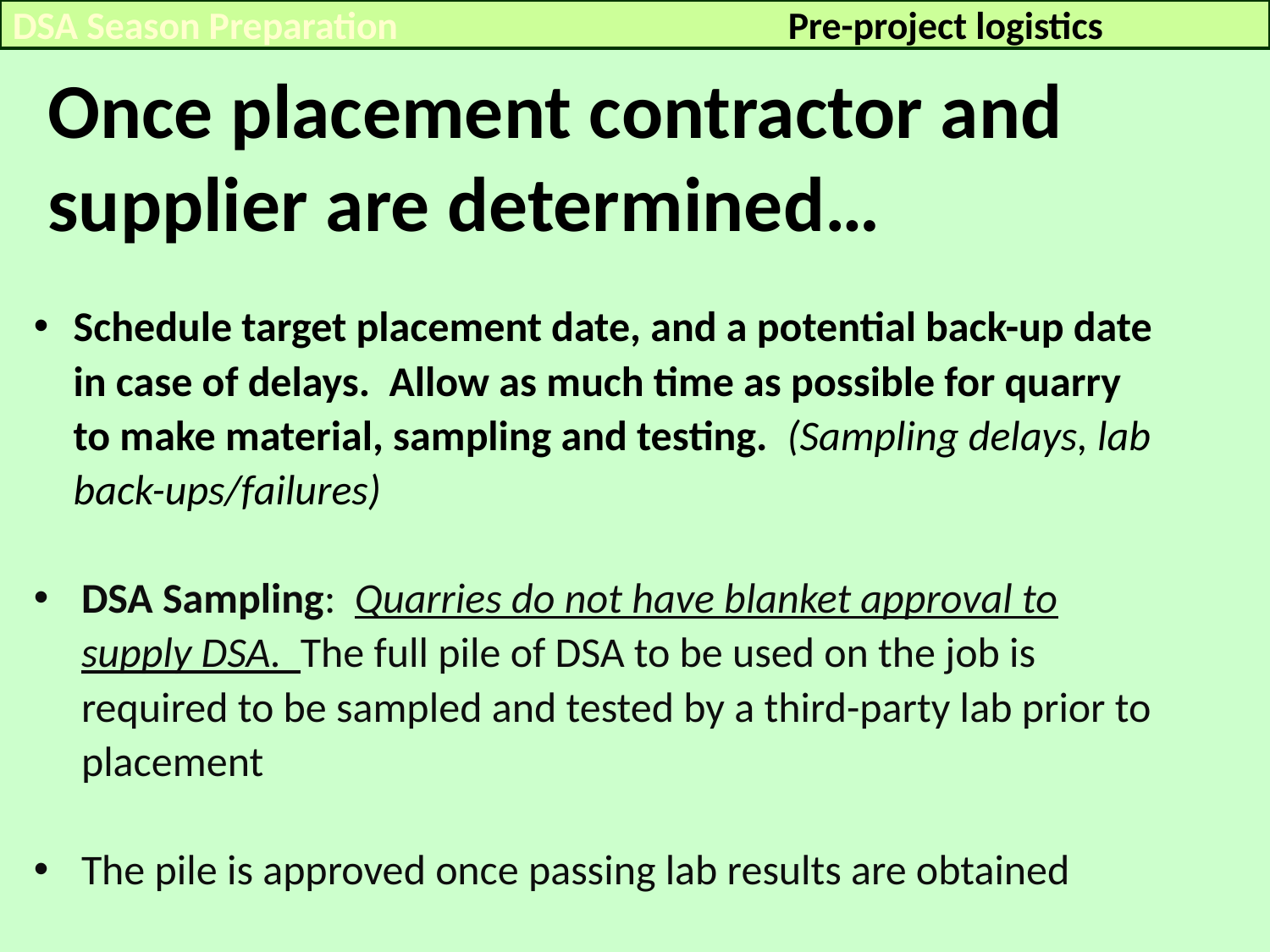

Pre-project logistics
DSA Season Preparation
Once placement contractor and supplier are determined…
Schedule target placement date, and a potential back-up date in case of delays.  Allow as much time as possible for quarry to make material, sampling and testing.  (Sampling delays, lab back-ups/failures)

DSA Sampling:  Quarries do not have blanket approval to supply DSA.  The full pile of DSA to be used on the job is required to be sampled and tested by a third-party lab prior to placement

The pile is approved once passing lab results are obtained